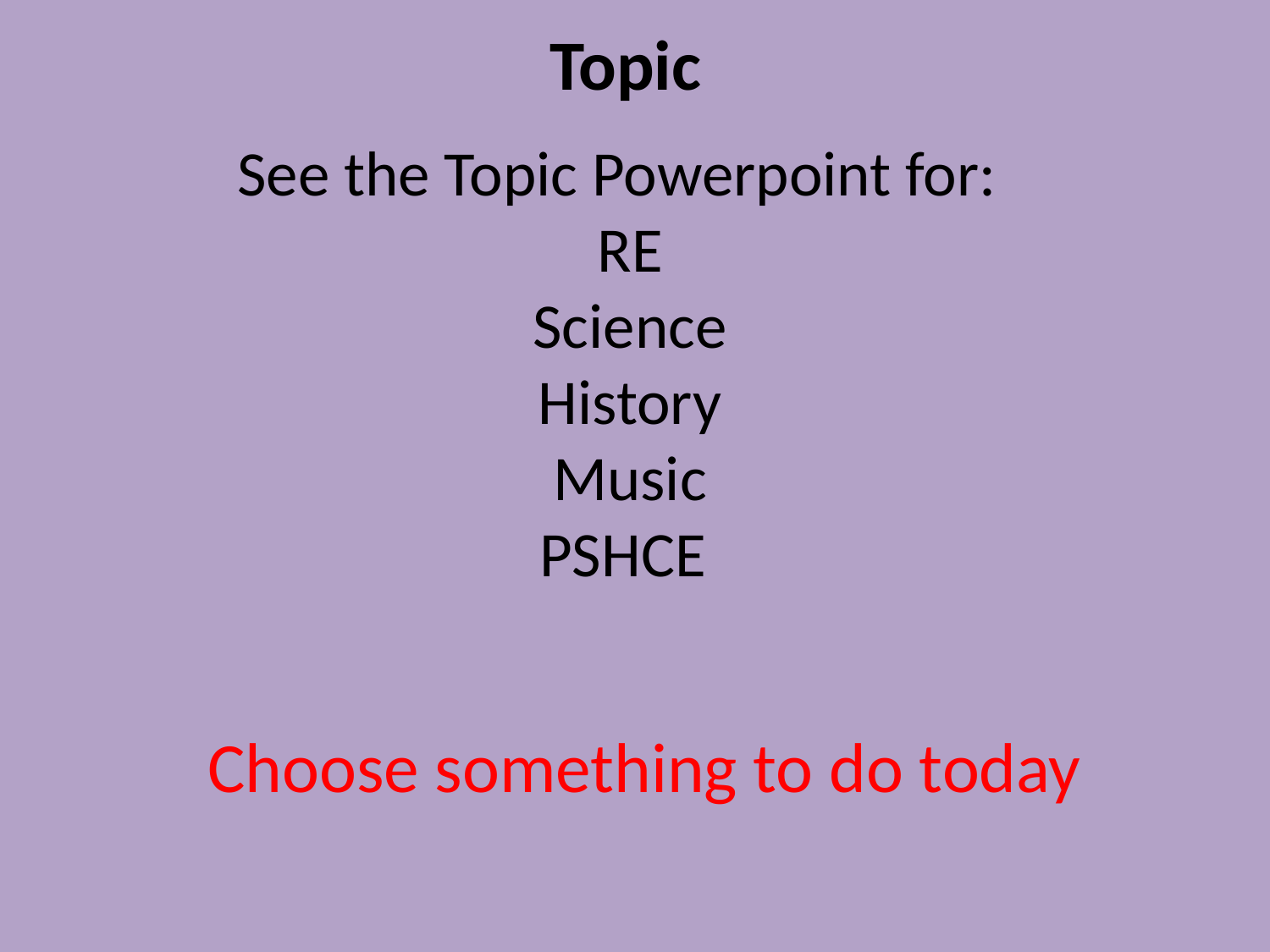

# Topic
See the Topic Powerpoint for:
RE
Science
History
Music
PSHCE
Choose something to do today